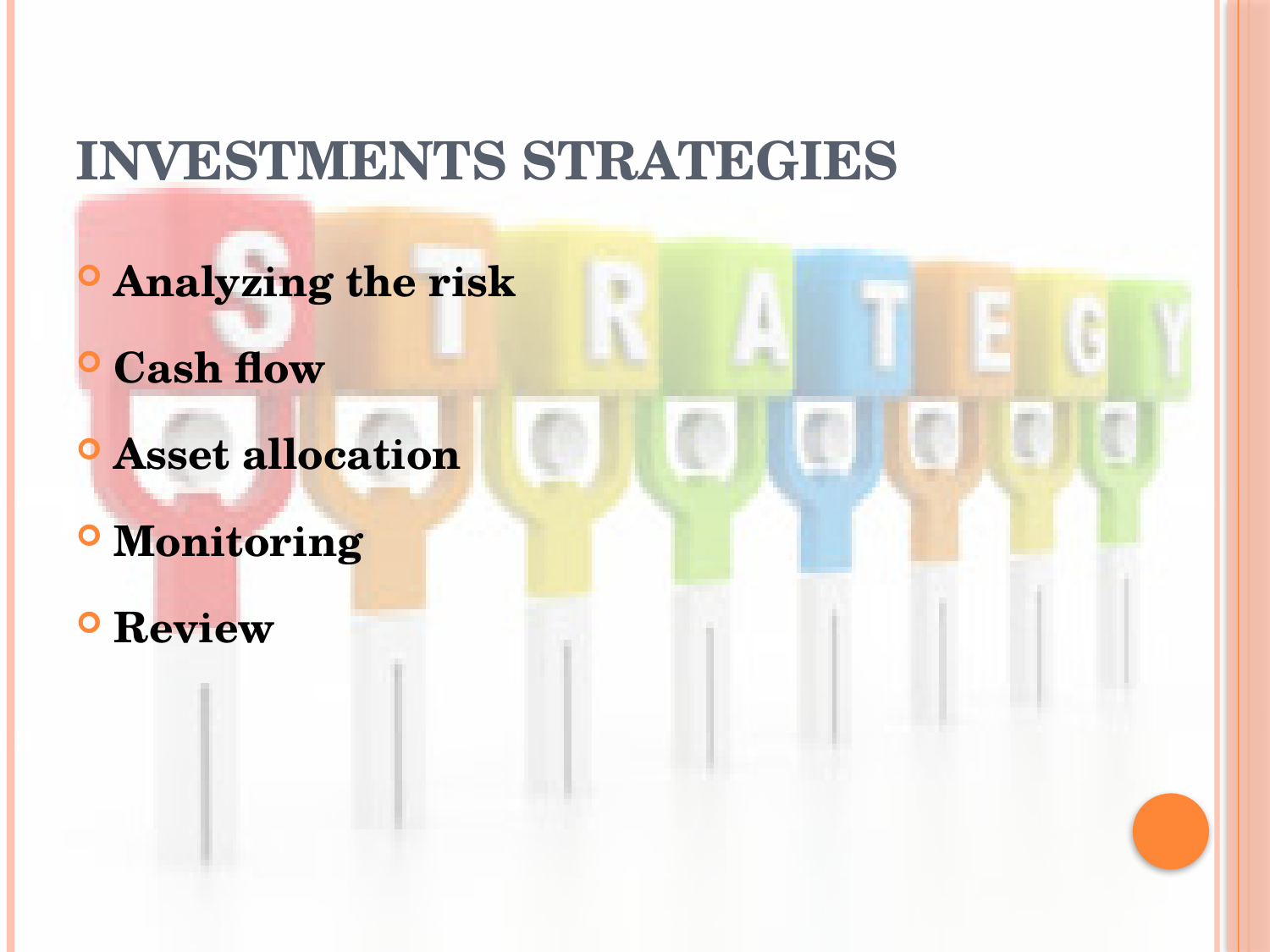

# Investments Strategies
Analyzing the risk
Cash flow
Asset allocation
Monitoring
Review